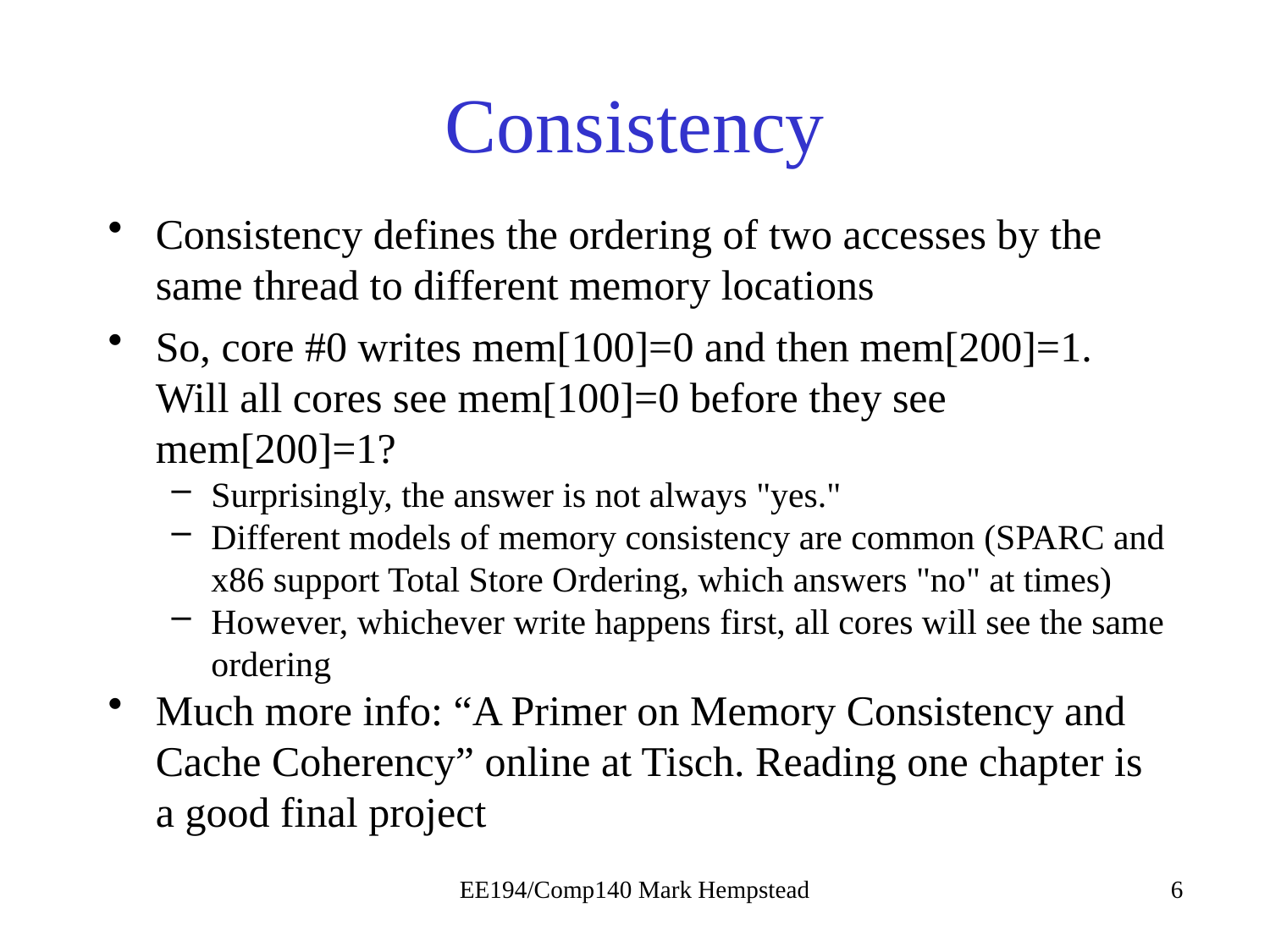

# Consistency
Consistency defines the ordering of two accesses by the same thread to different memory locations
So, core #0 writes mem[100]=0 and then mem[200]=1. Will all cores see mem[100]=0 before they see mem[200]=1?
Surprisingly, the answer is not always "yes."
Different models of memory consistency are common (SPARC and x86 support Total Store Ordering, which answers "no" at times)
However, whichever write happens first, all cores will see the same ordering
Much more info: “A Primer on Memory Consistency and Cache Coherency” online at Tisch. Reading one chapter is a good final project

EE194/Comp140 Mark Hempstead